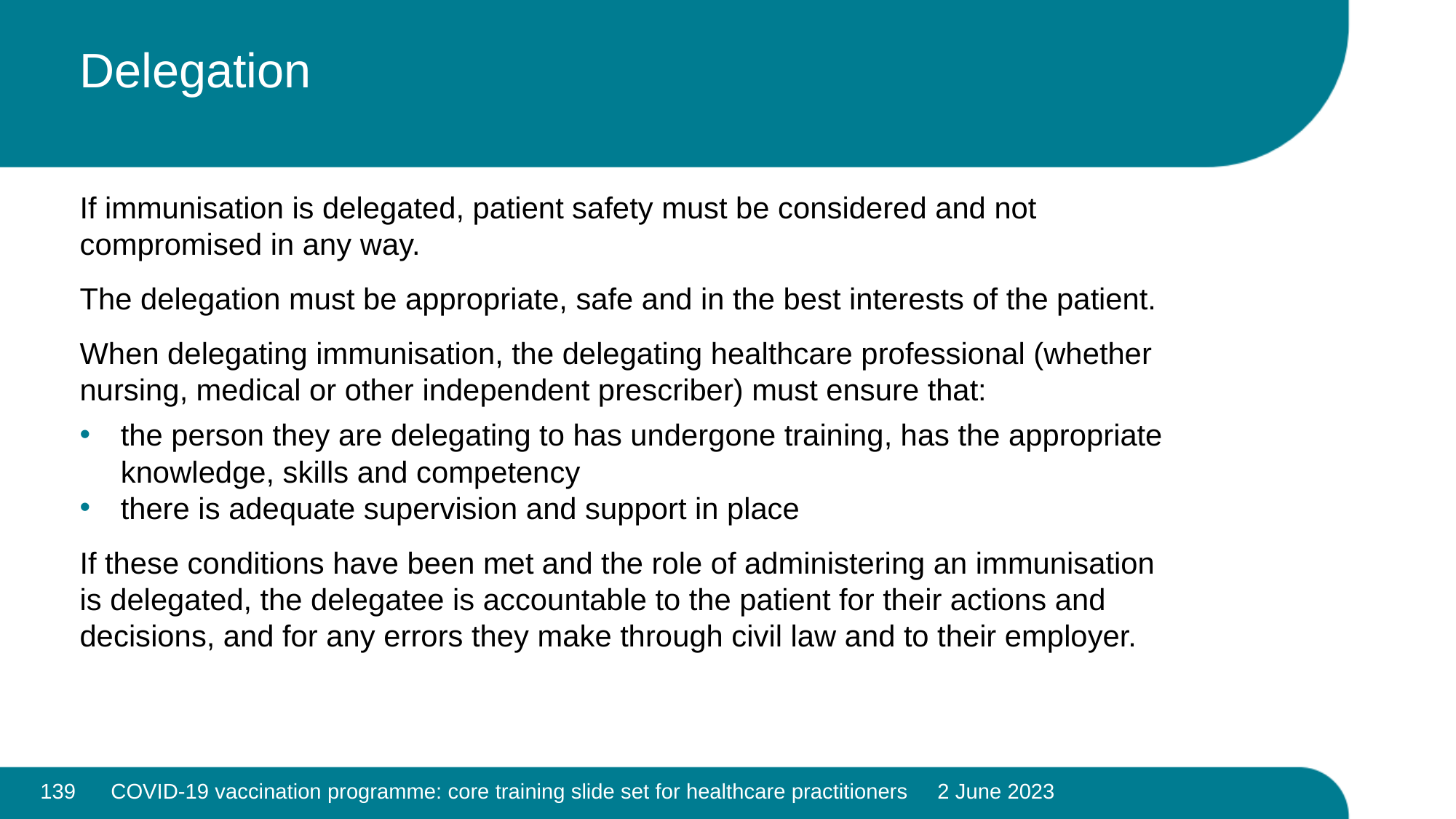

# Delegation
If immunisation is delegated, patient safety must be considered and not compromised in any way.
The delegation must be appropriate, safe and in the best interests of the patient.
When delegating immunisation, the delegating healthcare professional (whether nursing, medical or other independent prescriber) must ensure that:
the person they are delegating to has undergone training, has the appropriate knowledge, skills and competency
there is adequate supervision and support in place
If these conditions have been met and the role of administering an immunisation is delegated, the delegatee is accountable to the patient for their actions and decisions, and for any errors they make through civil law and to their employer.
139
COVID-19 vaccination programme: core training slide set for healthcare practitioners     2 June 2023